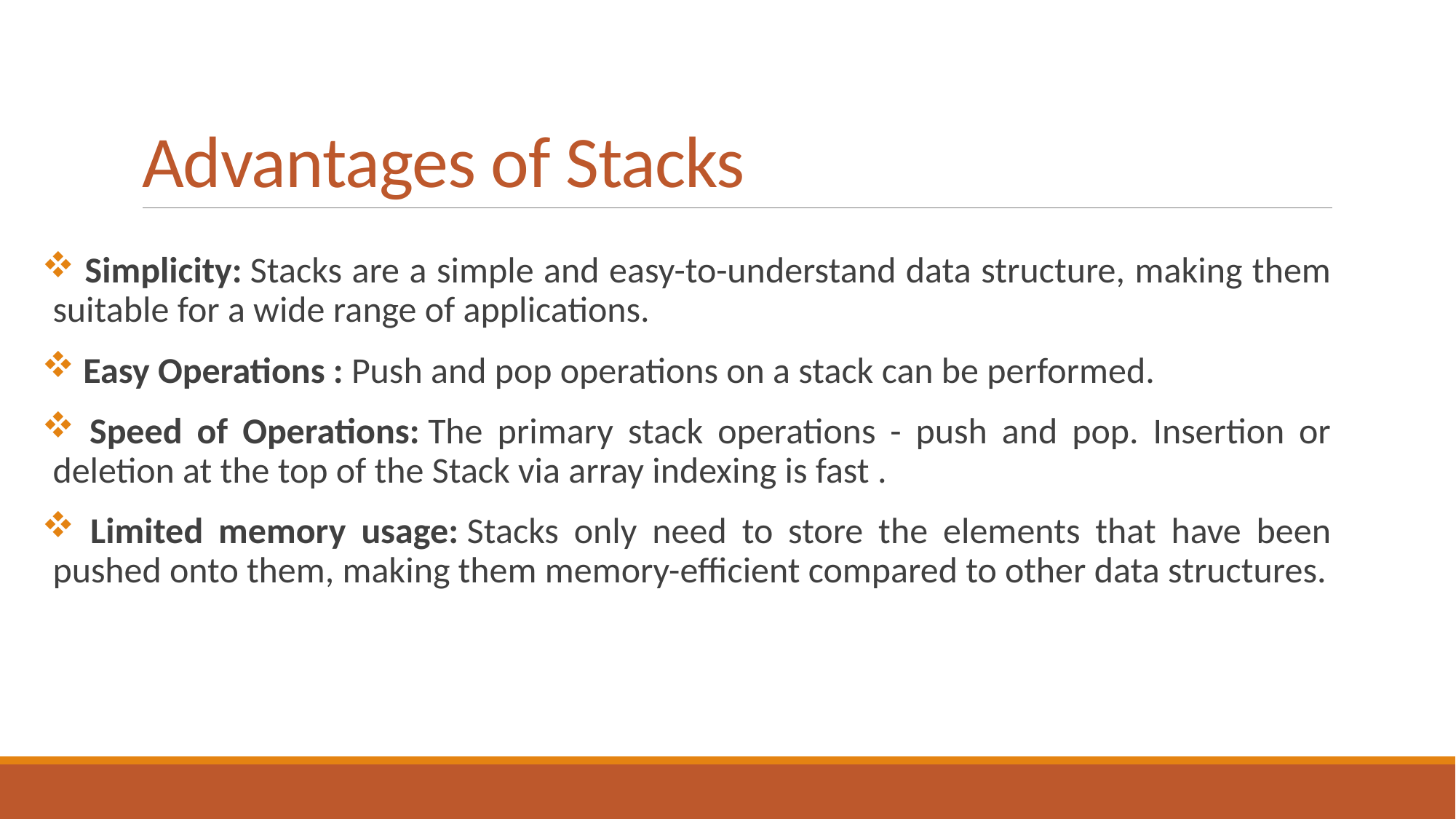

# Advantages of Stacks
 Simplicity: Stacks are a simple and easy-to-understand data structure, making them suitable for a wide range of applications.
 Easy Operations : Push and pop operations on a stack can be performed.
 Speed of Operations: The primary stack operations - push and pop. Insertion or deletion at the top of the Stack via array indexing is fast .
 Limited memory usage: Stacks only need to store the elements that have been pushed onto them, making them memory-efficient compared to other data structures.